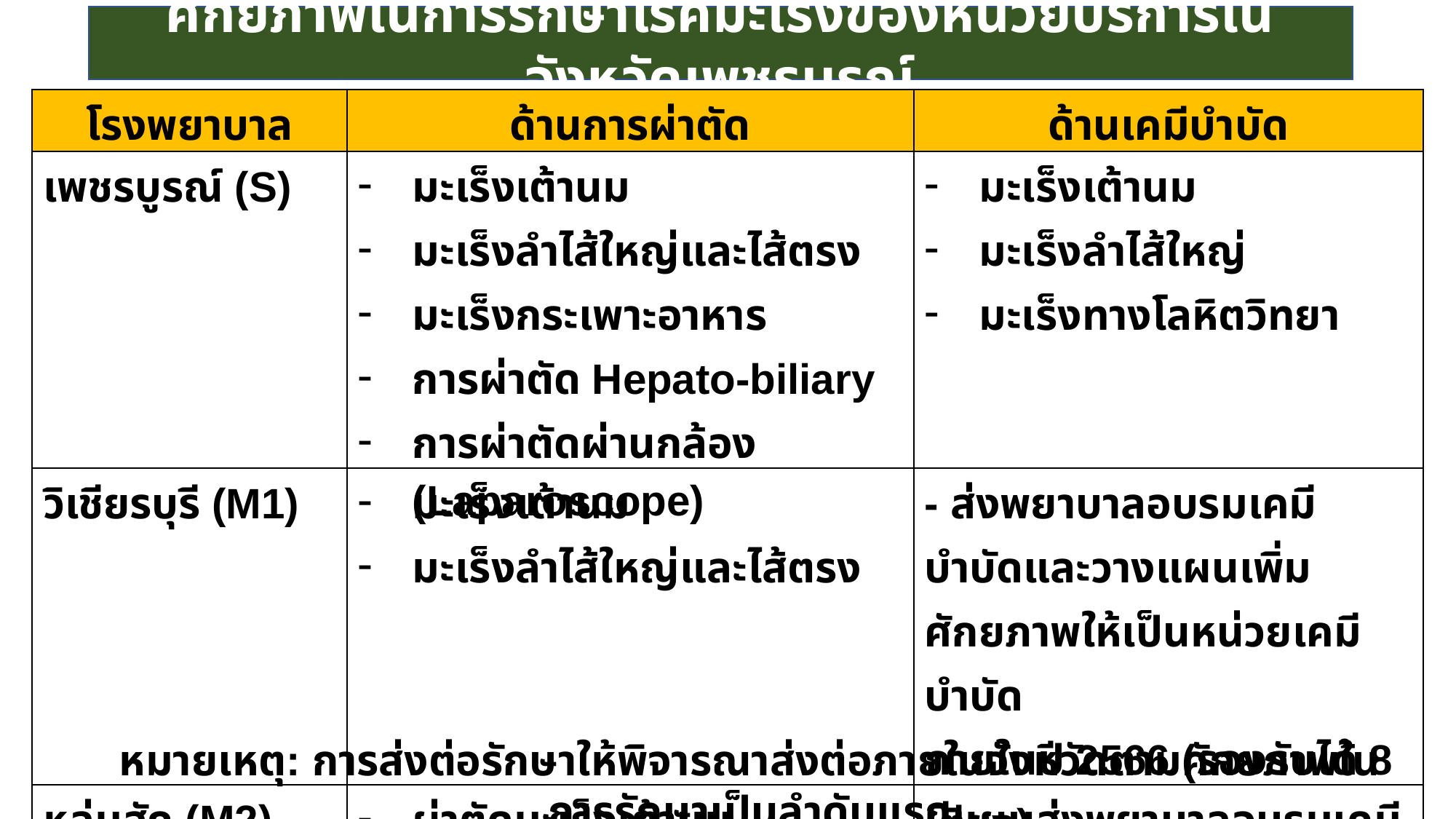

ศักยภาพในการรักษาโรคมะเร็งของหน่วยบริการในจังหวัดเพชรบูรณ์
| โรงพยาบาล | ด้านการผ่าตัด | ด้านเคมีบำบัด |
| --- | --- | --- |
| เพชรบูรณ์ (S) | มะเร็งเต้านม มะเร็งลำไส้ใหญ่และไส้ตรง มะเร็งกระเพาะอาหาร การผ่าตัด Hepato-biliary การผ่าตัดผ่านกล้อง (Laparoscope) | มะเร็งเต้านม มะเร็งลำไส้ใหญ่ มะเร็งทางโลหิตวิทยา |
| วิเชียรบุรี (M1) | มะเร็งเต้านม มะเร็งลำไส้ใหญ่และไส้ตรง | - ส่งพยาบาลอบรมเคมีบำบัดและวางแผนเพิ่มศักยภาพให้เป็นหน่วยเคมีบำบัด ภายในปี 2566 (รองรับได้ 8 เตียง) |
| หล่มสัก (M2) | ผ่าตัดมะเร็งเต้านม มะเร็งลำไส้ใหญ่และไส้ตรง | มีแผนส่งพยาบาลอบรมเคมีบำบัดปีงบประมาณ 2567 |
หมายเหตุ: การส่งต่อรักษาให้พิจารณาส่งต่อภายในจังหวัดตามศักยภาพในการรักษาเป็นลำดับแรก